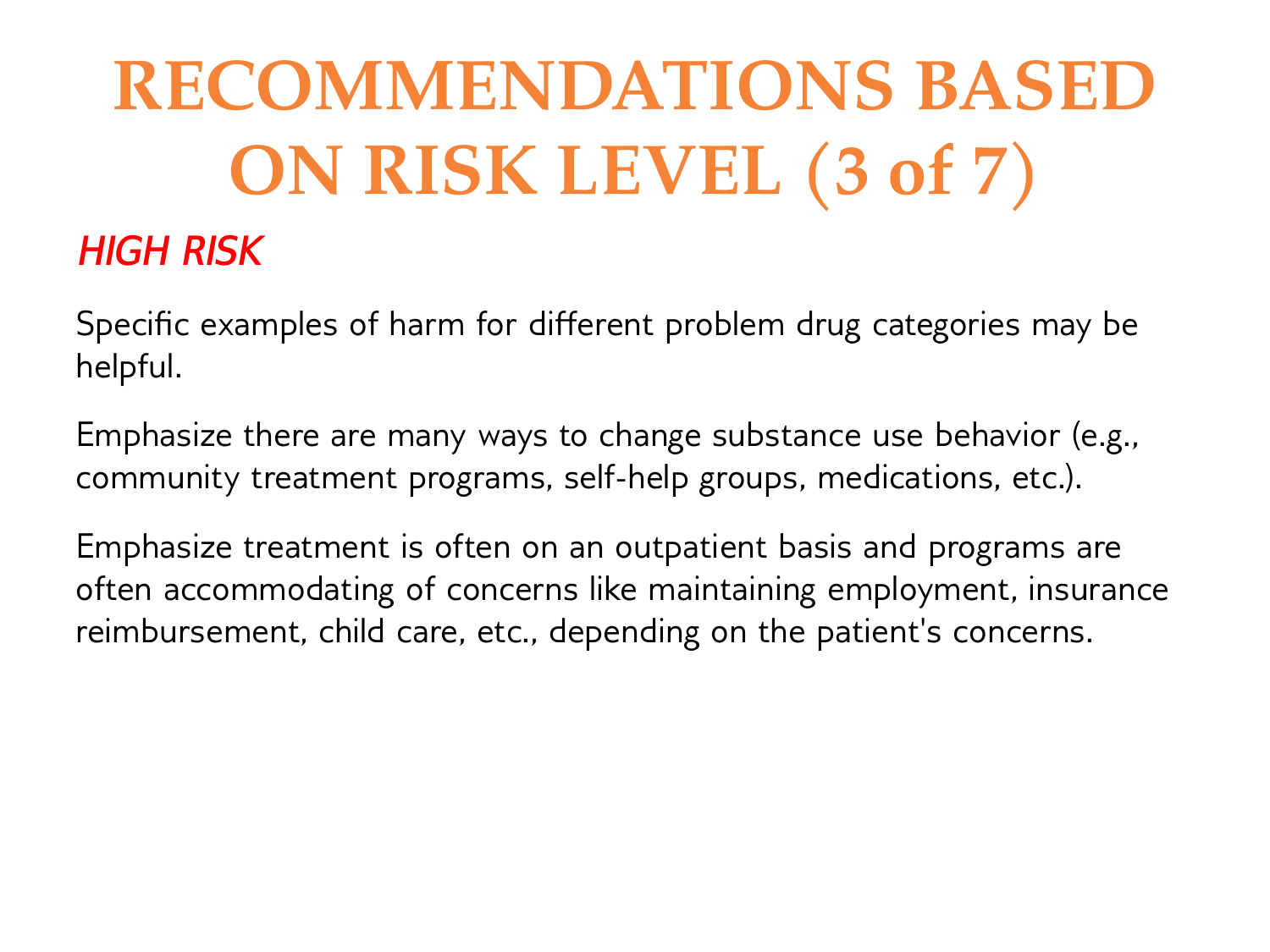

# RECOMMENDATIONS BASED ON RISK LEVEL (3 of 7)
HIGH RISK
Specific examples of harm for different problem drug categories may be helpful.
Emphasize there are many ways to change substance use behavior (e.g., community treatment programs, self-help groups, medications, etc.).
Emphasize treatment is often on an outpatient basis and programs are often accommodating of concerns like maintaining employment, insurance reimbursement, child care, etc., depending on the patient's concerns.